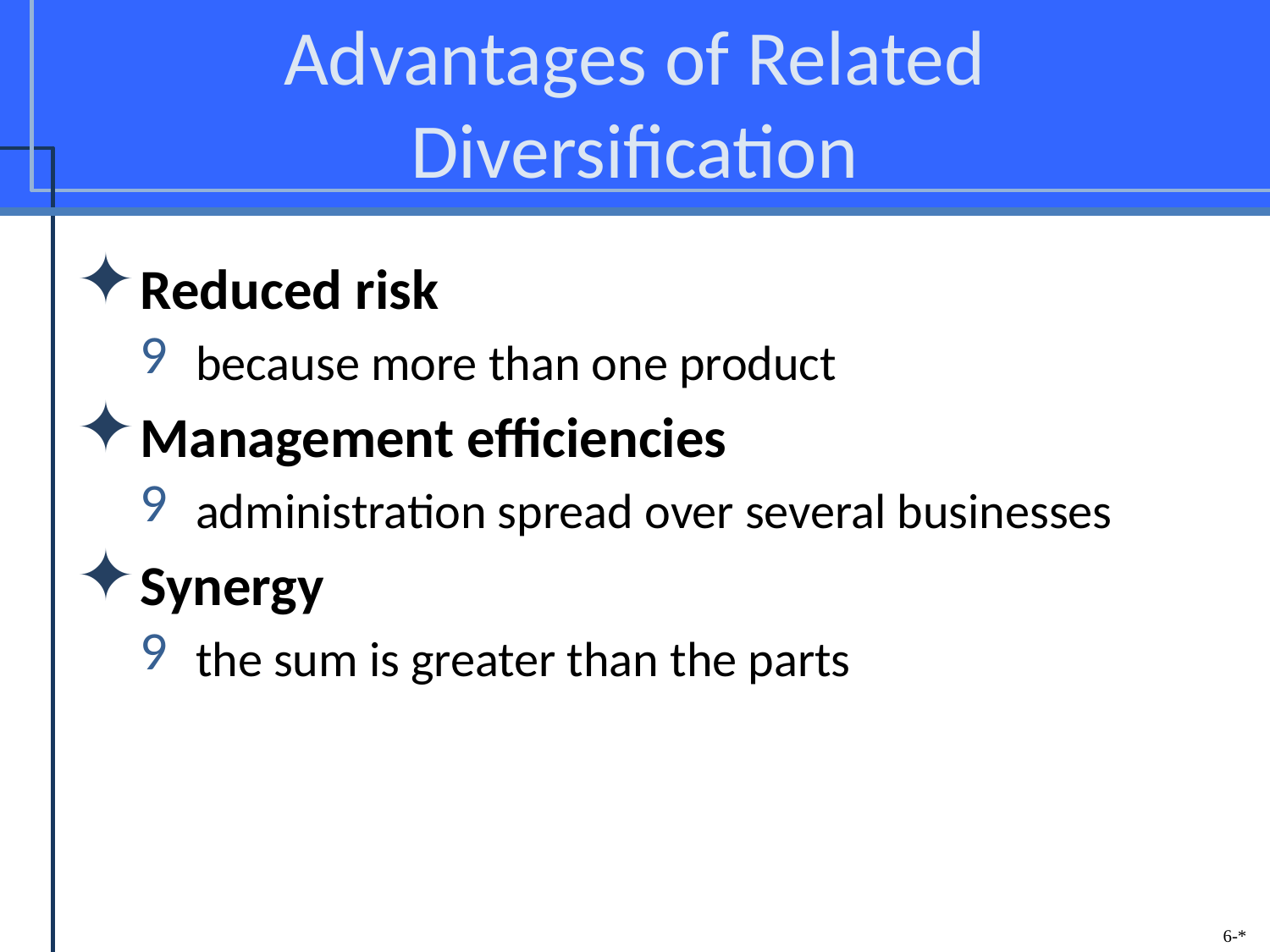

# Advantages of Related Diversification
Reduced risk
because more than one product
Management efficiencies
administration spread over several businesses
Synergy
the sum is greater than the parts